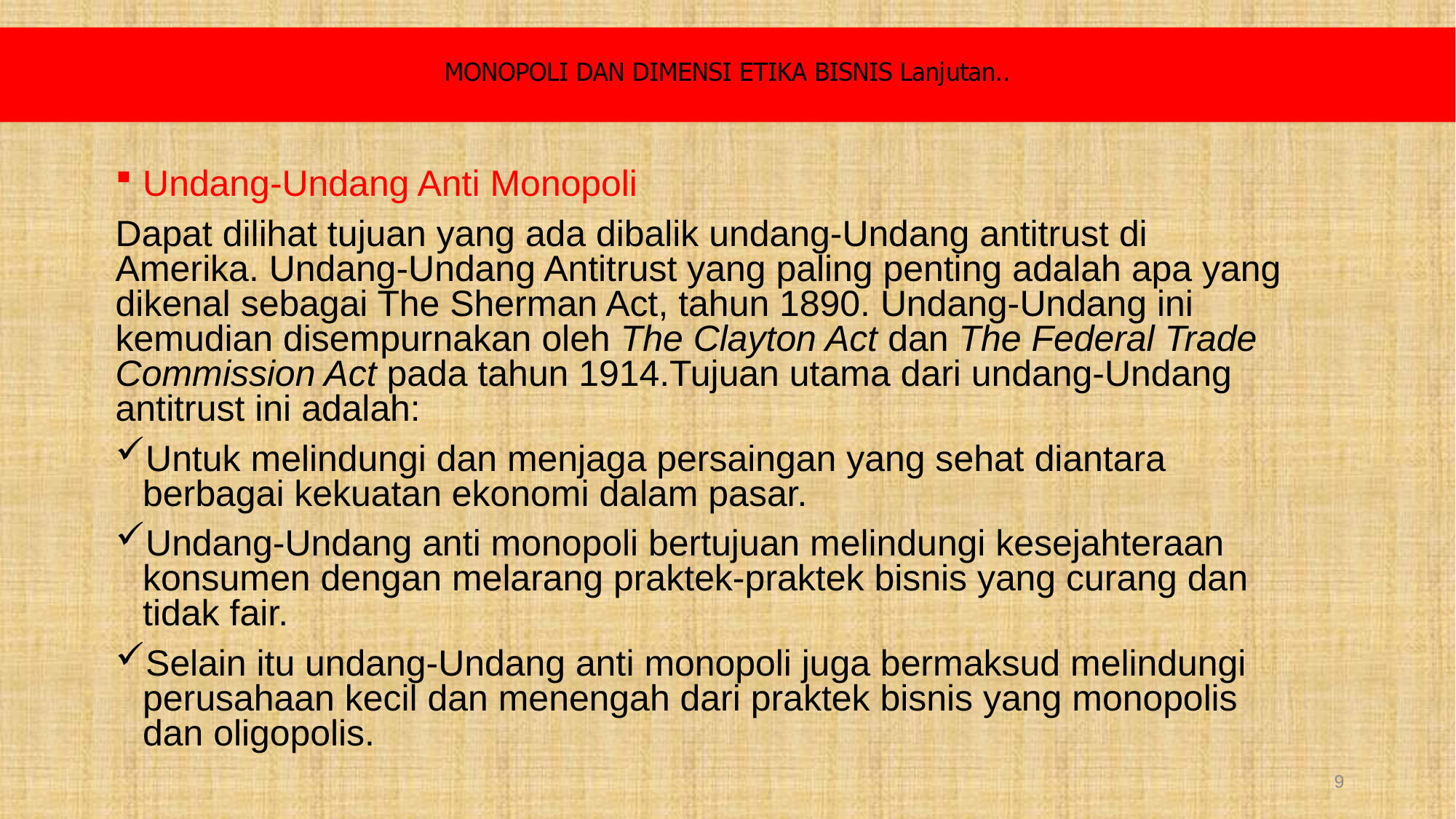

# MONOPOLI DAN DIMENSI ETIKA BISNIS Lanjutan..
Undang-Undang Anti Monopoli
Dapat dilihat tujuan yang ada dibalik undang-Undang antitrust di Amerika. Undang-Undang Antitrust yang paling penting adalah apa yang dikenal sebagai The Sherman Act, tahun 1890. Undang-Undang ini kemudian disempurnakan oleh The Clayton Act dan The Federal Trade Commission Act pada tahun 1914.Tujuan utama dari undang-Undang antitrust ini adalah:
Untuk melindungi dan menjaga persaingan yang sehat diantara berbagai kekuatan ekonomi dalam pasar.
Undang-Undang anti monopoli bertujuan melindungi kesejahteraan konsumen dengan melarang praktek-praktek bisnis yang curang dan tidak fair.
Selain itu undang-Undang anti monopoli juga bermaksud melindungi perusahaan kecil dan menengah dari praktek bisnis yang monopolis dan oligopolis.

9